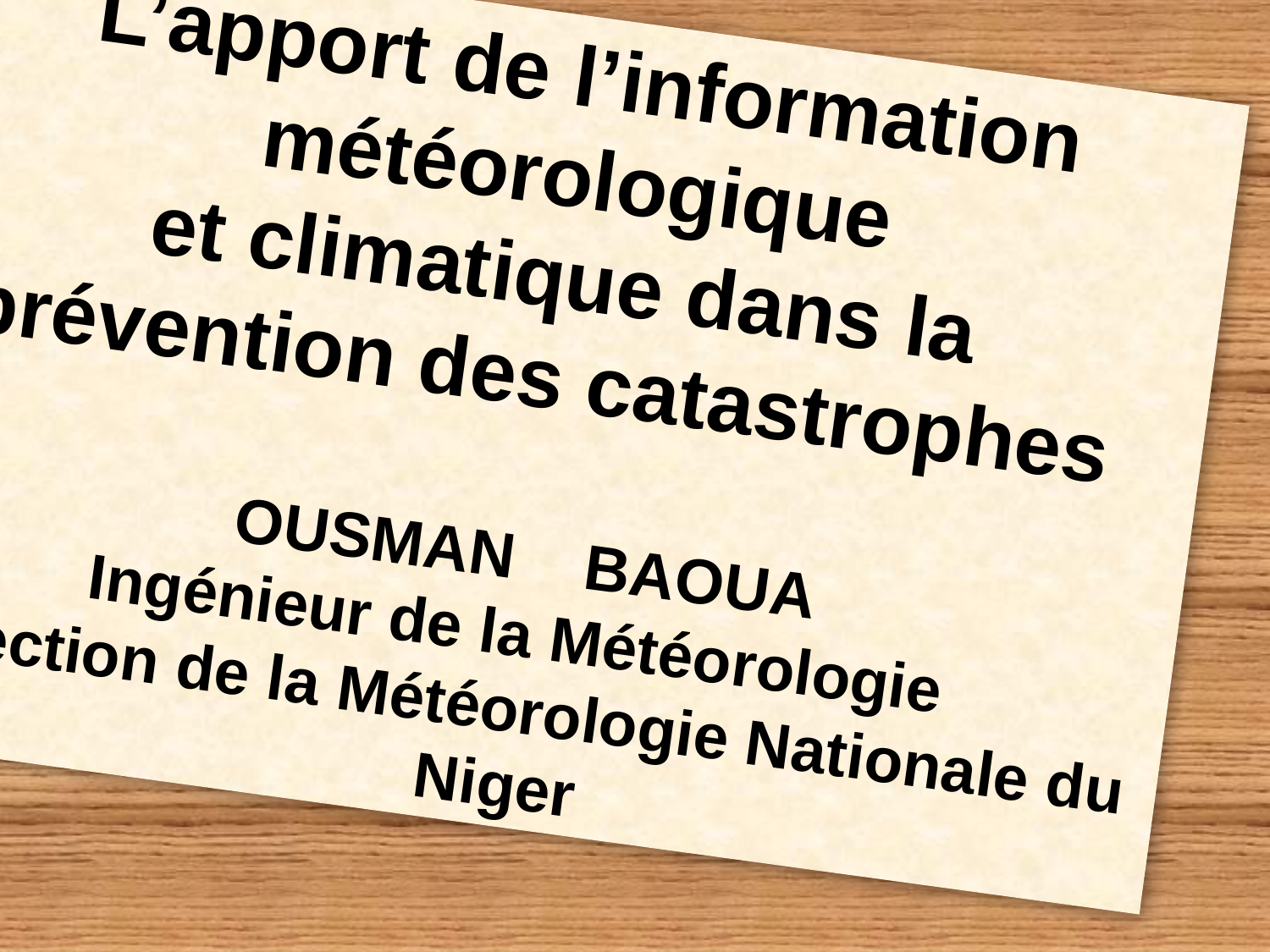

L’apport de l’information météorologique
et climatique dans la prévention des catastrophes

OUSMAN    BAOUA
Ingénieur de la Météorologie
Direction de la Météorologie Nationale du Niger